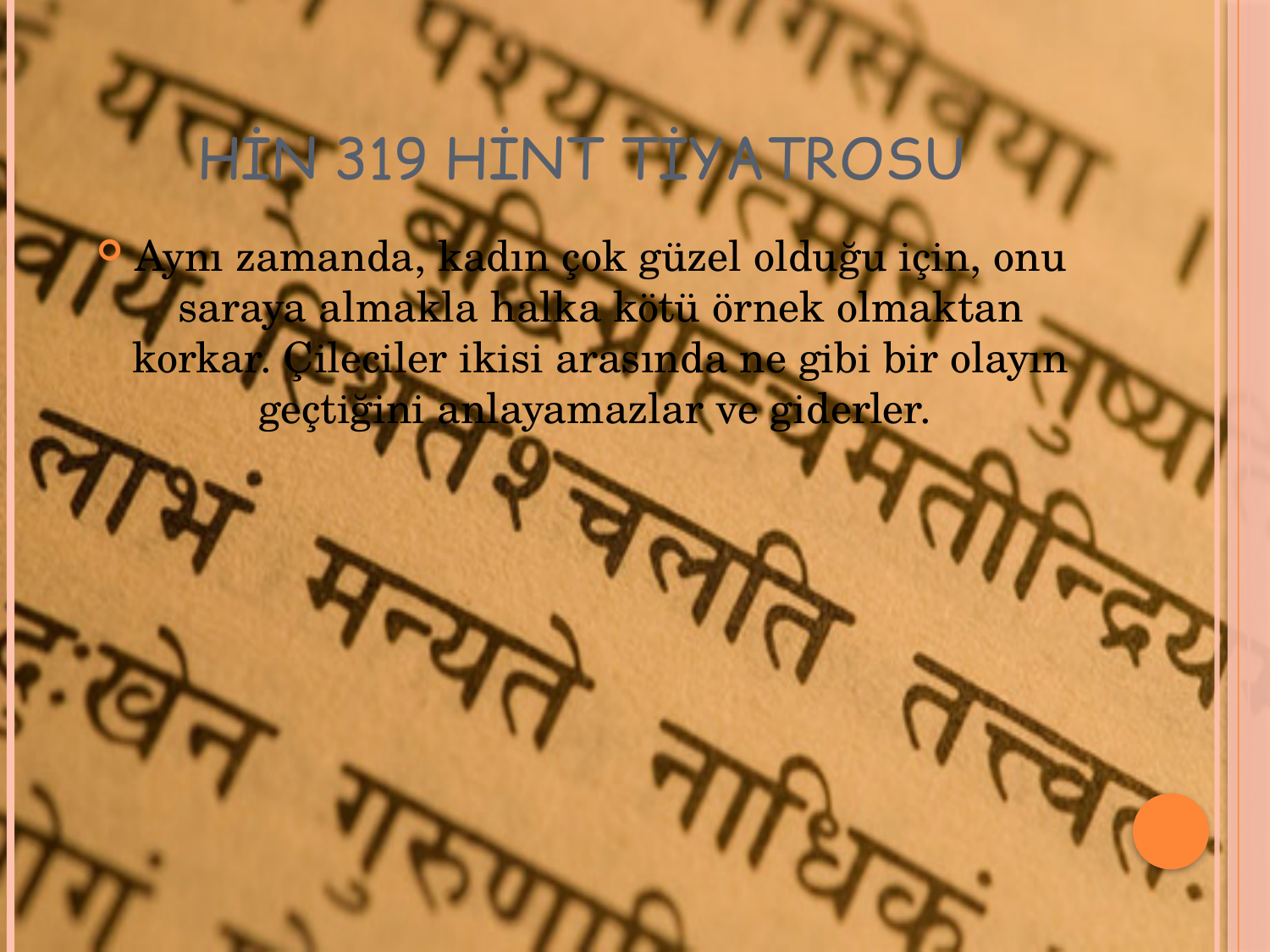

# HİN 319 Hint Tiyatrosu
Aynı zamanda, kadın çok güzel olduğu için, onu saraya almakla halka kötü örnek olmaktan korkar. Çileciler ikisi arasında ne gibi bir olayın geçtiğini anlayamazlar ve giderler.